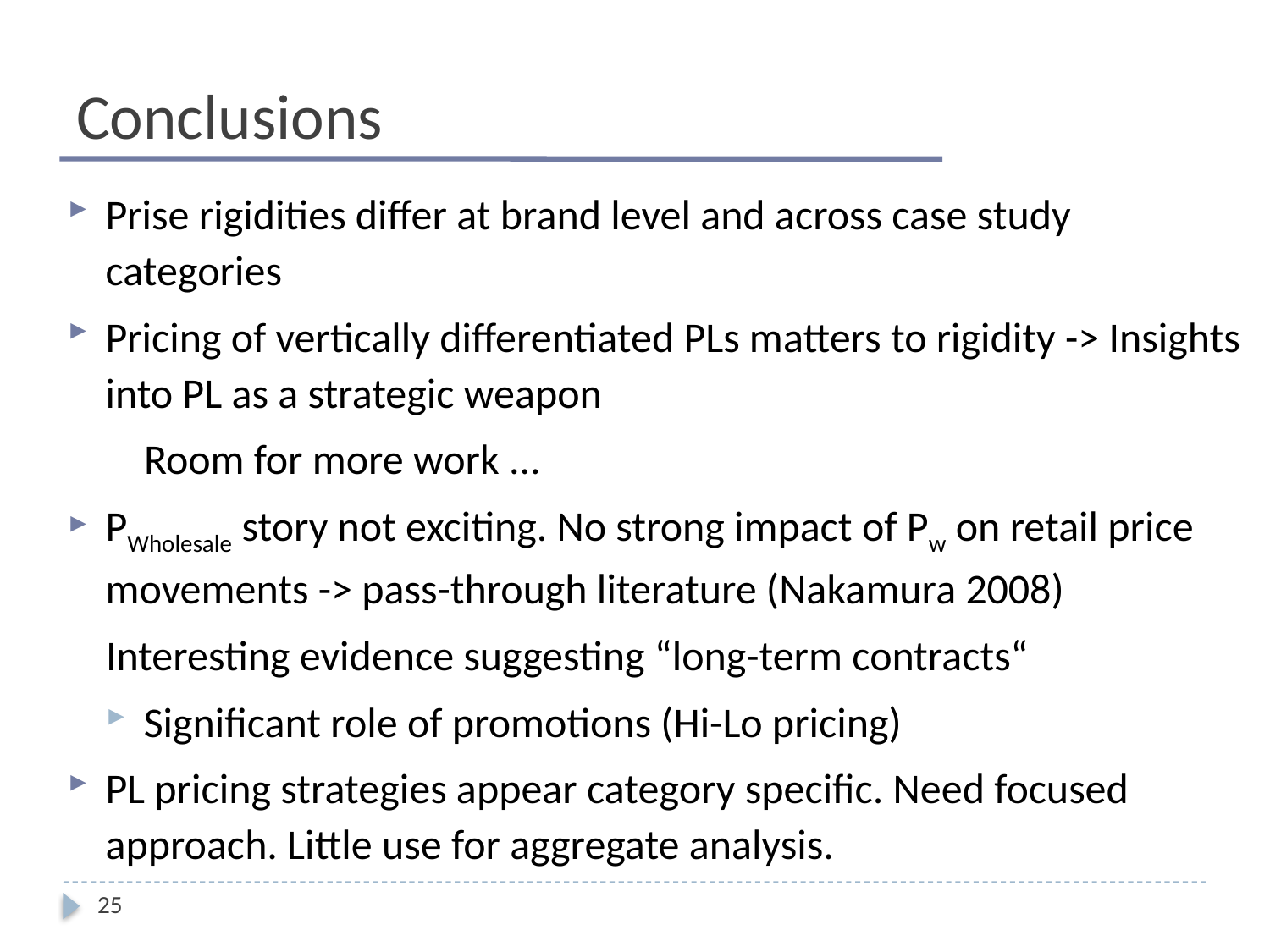

# Conclusions
Prise rigidities differ at brand level and across case study categories
Pricing of vertically differentiated PLs matters to rigidity -> Insights into PL as a strategic weapon
        Room for more work ...
PWholesale story not exciting. No strong impact of Pw on retail price movements -> pass-through literature (Nakamura 2008)
Interesting evidence suggesting “long-term contracts“
Significant role of promotions (Hi-Lo pricing)
PL pricing strategies appear category specific. Need focused approach. Little use for aggregate analysis.
25